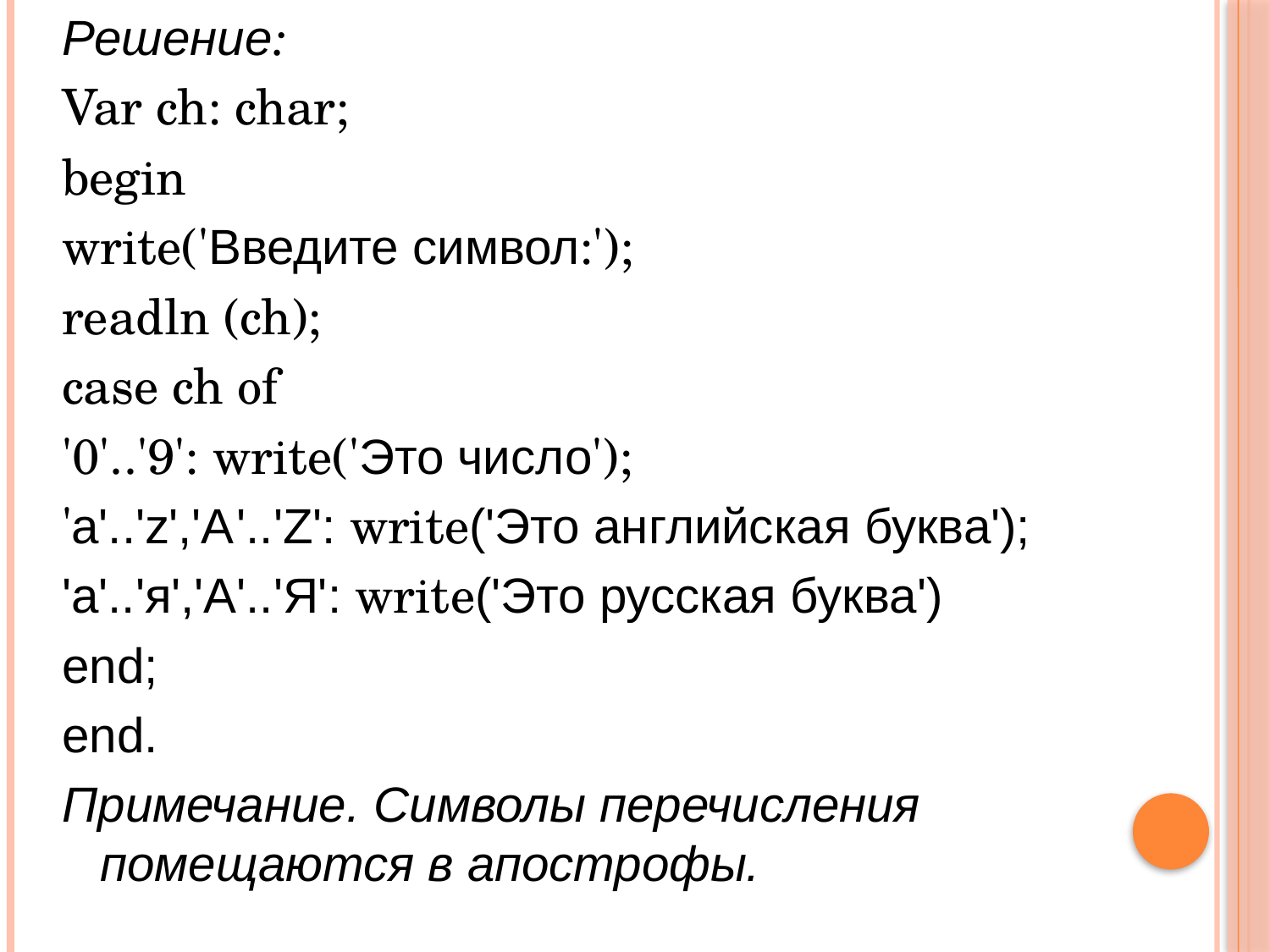

Решение:
Var ch: char;
begin
write('Введите символ:');
readln (ch);
case ch of
'0'..'9': write('Это число');
'a'..'z','A'..'Z': write('Это английская буква');
'а'..'я','А'..'Я': write('Это русская буква')
end;
end.
Примечание. Символы перечисления помещаются в апострофы.